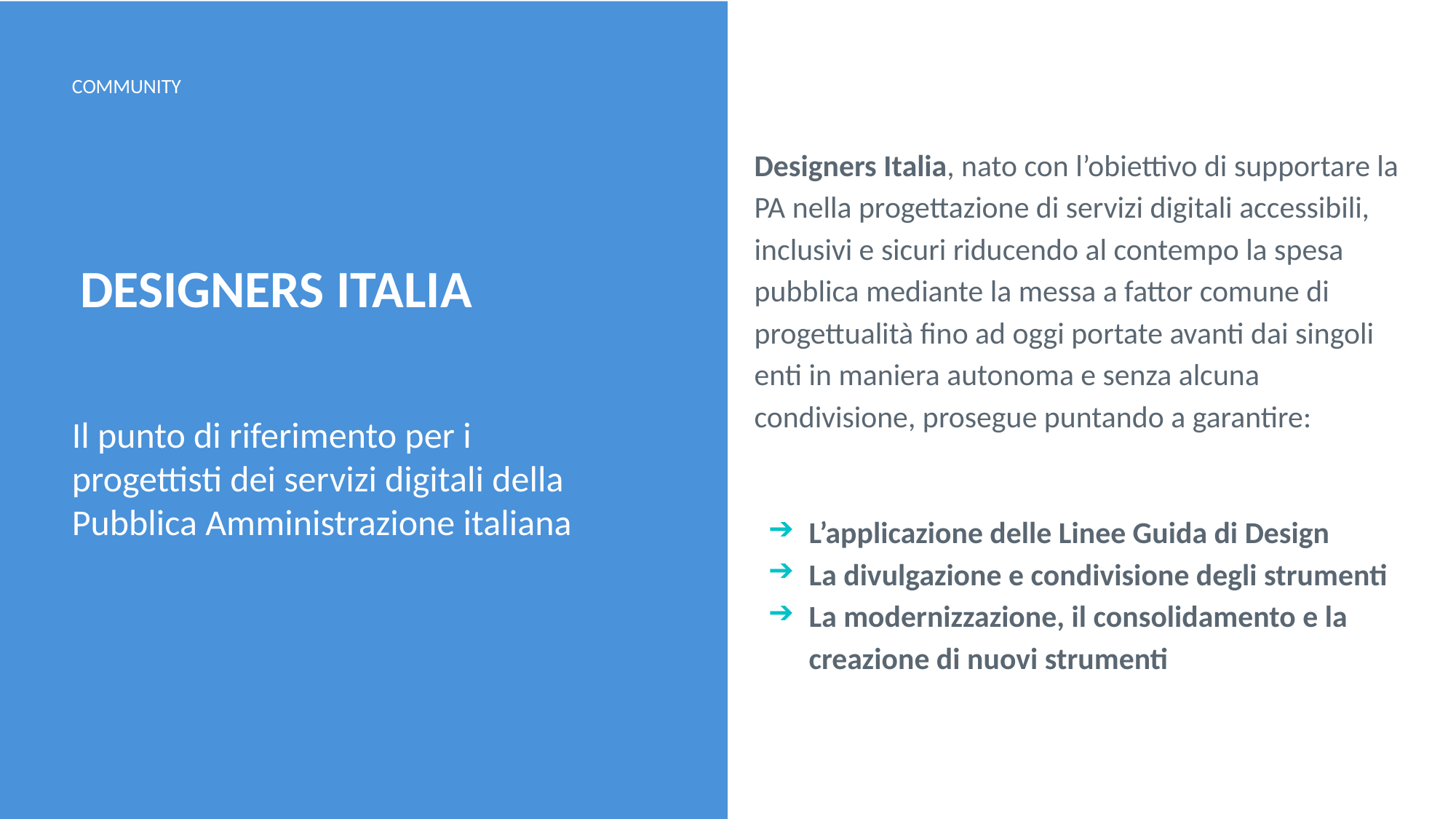

Designers Italia, nato con l’obiettivo di supportare la PA nella progettazione di servizi digitali accessibili, inclusivi e sicuri riducendo al contempo la spesa pubblica mediante la messa a fattor comune di progettualità fino ad oggi portate avanti dai singoli enti in maniera autonoma e senza alcuna condivisione, prosegue puntando a garantire:

L’applicazione delle Linee Guida di Design
La divulgazione e condivisione degli strumenti
La modernizzazione, il consolidamento e la creazione di nuovi strumenti

COMMUNITY
DESIGNERS ITALIA

Il punto di riferimento per i progettisti dei servizi digitali della Pubblica Amministrazione italiana